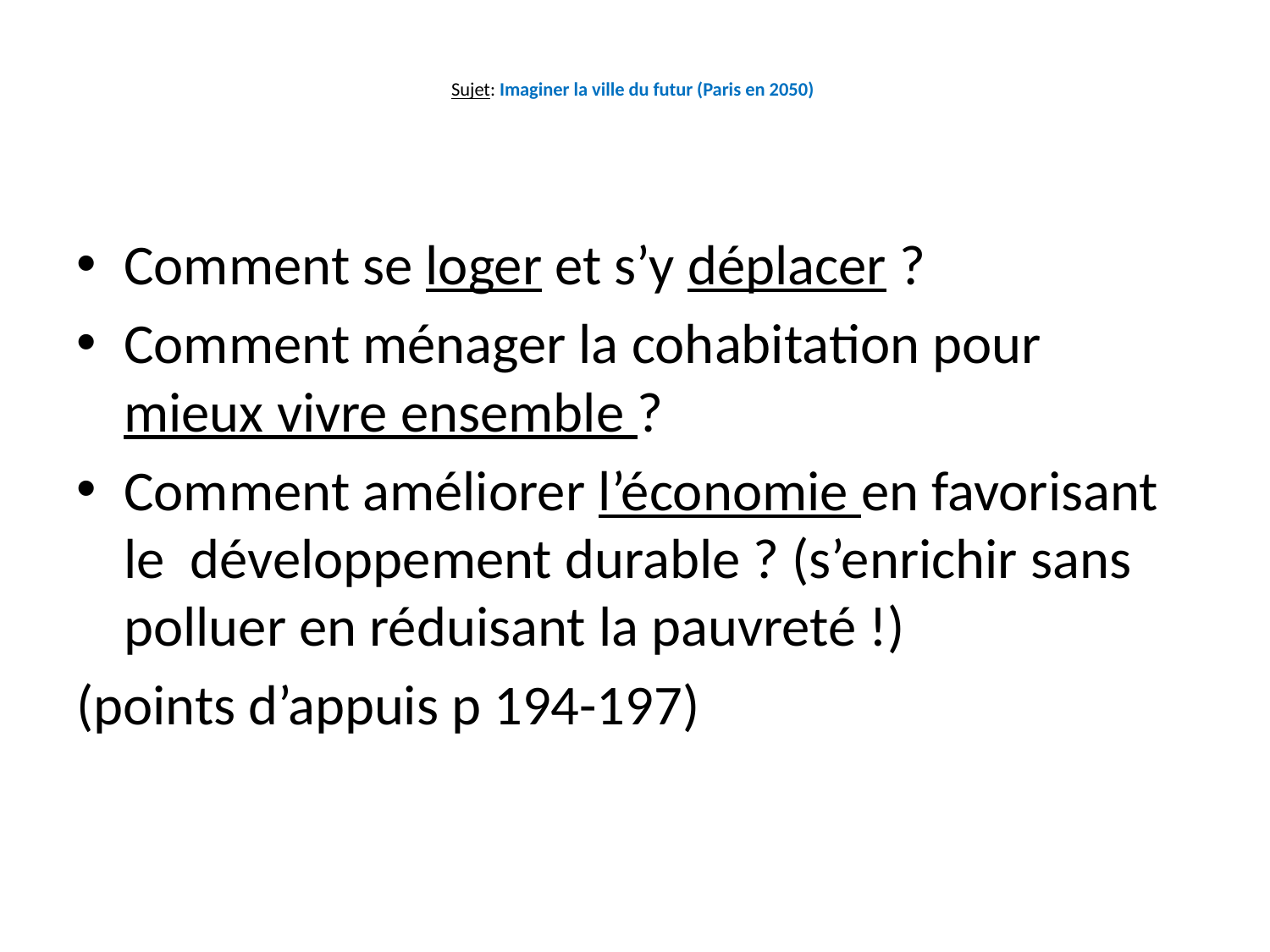

# Sujet: Imaginer la ville du futur (Paris en 2050)
Comment se loger et s’y déplacer ?
Comment ménager la cohabitation pour mieux vivre ensemble ?
Comment améliorer l’économie en favorisant le  développement durable ? (s’enrichir sans polluer en réduisant la pauvreté !)
(points d’appuis p 194-197)